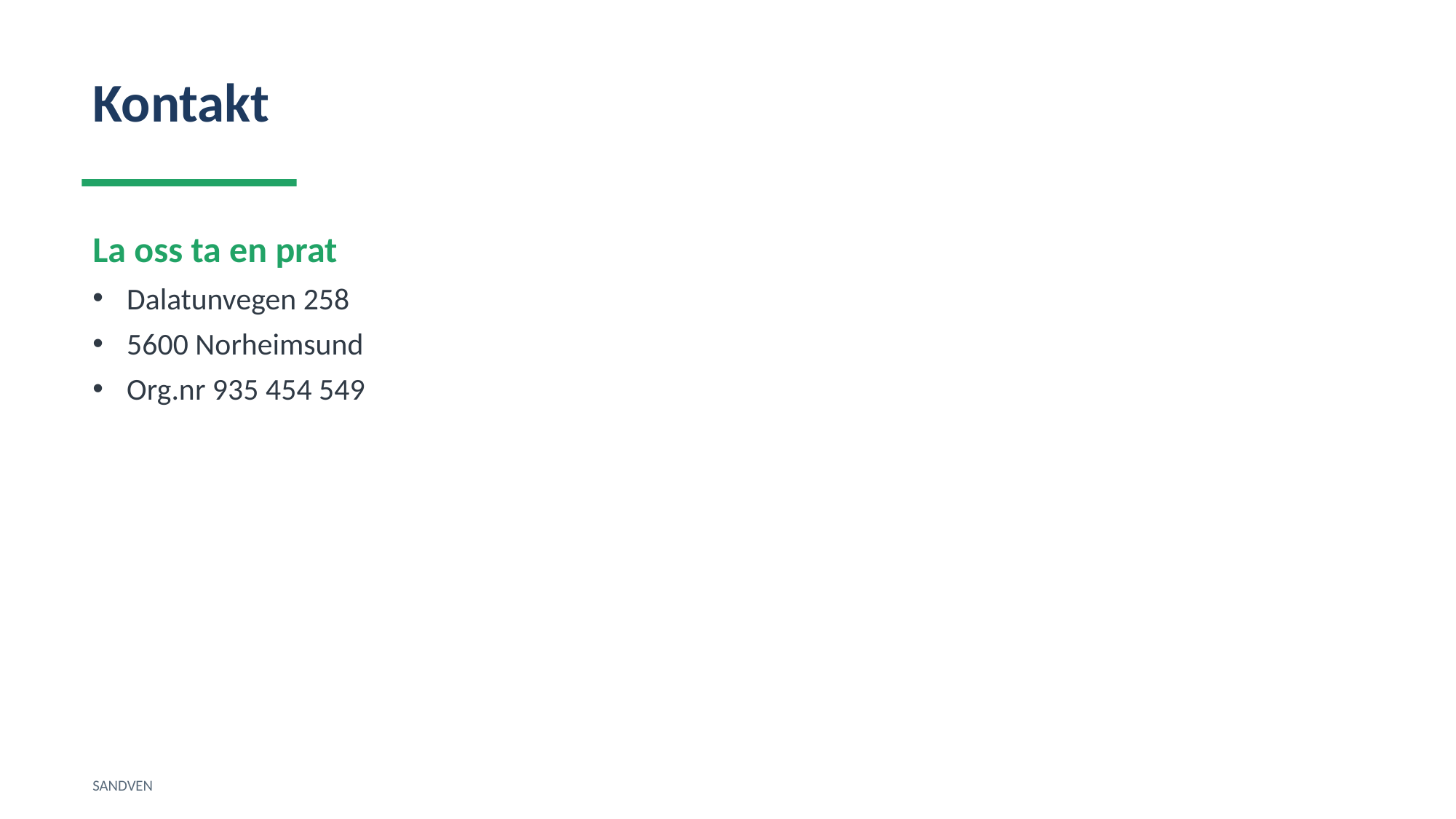

Kontakt

La oss ta en prat
Dalatunvegen 258
5600 Norheimsund
Org.nr 935 454 549
SANDVEN